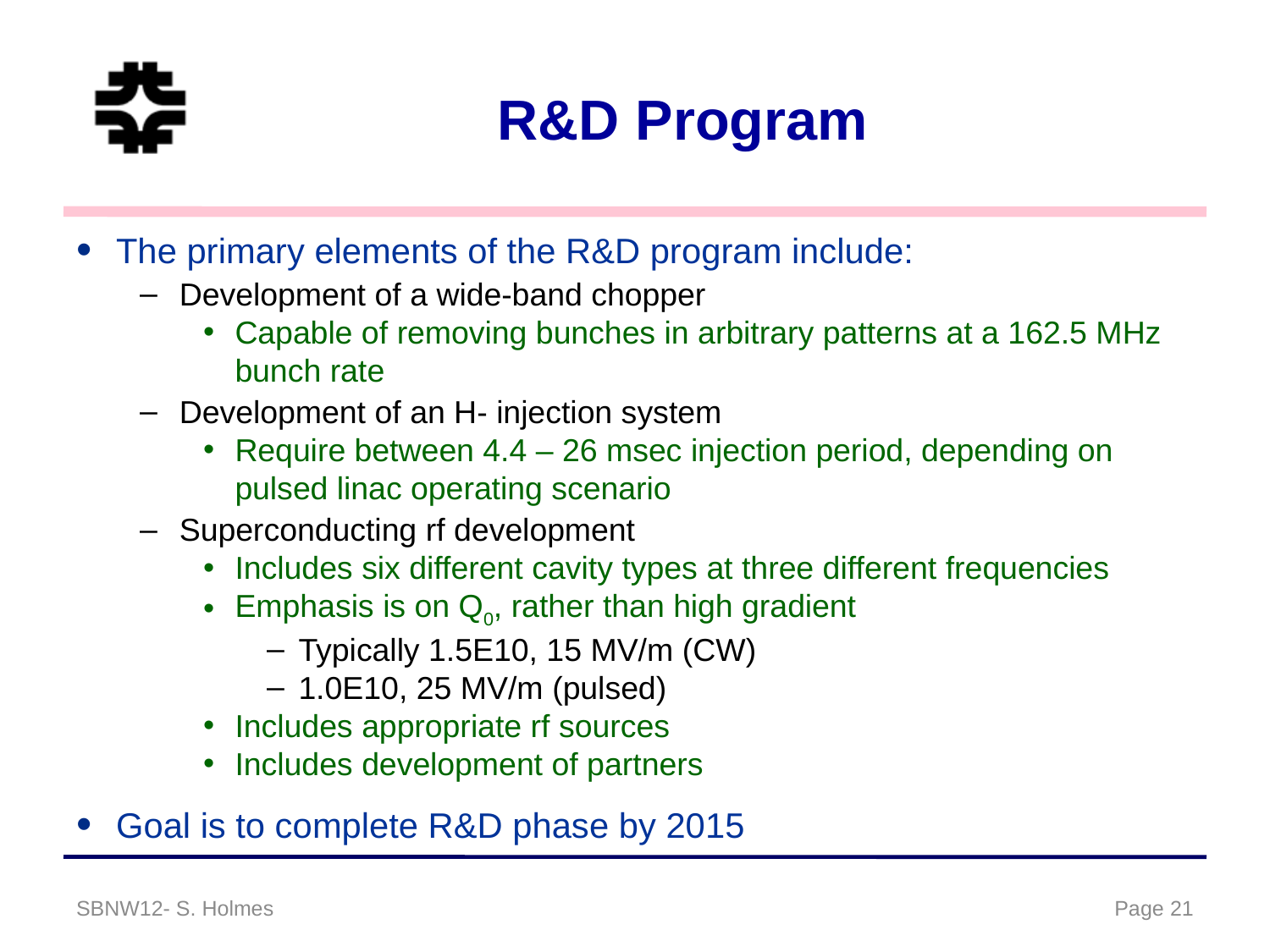

# R&D Program
The primary elements of the R&D program include:
Development of a wide-band chopper
Capable of removing bunches in arbitrary patterns at a 162.5 MHz bunch rate
Development of an H- injection system
Require between 4.4 – 26 msec injection period, depending on pulsed linac operating scenario
Superconducting rf development
Includes six different cavity types at three different frequencies
Emphasis is on Q0, rather than high gradient
Typically 1.5E10, 15 MV/m (CW)
1.0E10, 25 MV/m (pulsed)
Includes appropriate rf sources
Includes development of partners
Goal is to complete R&D phase by 2015
SBNW12- S. Holmes
Page 21